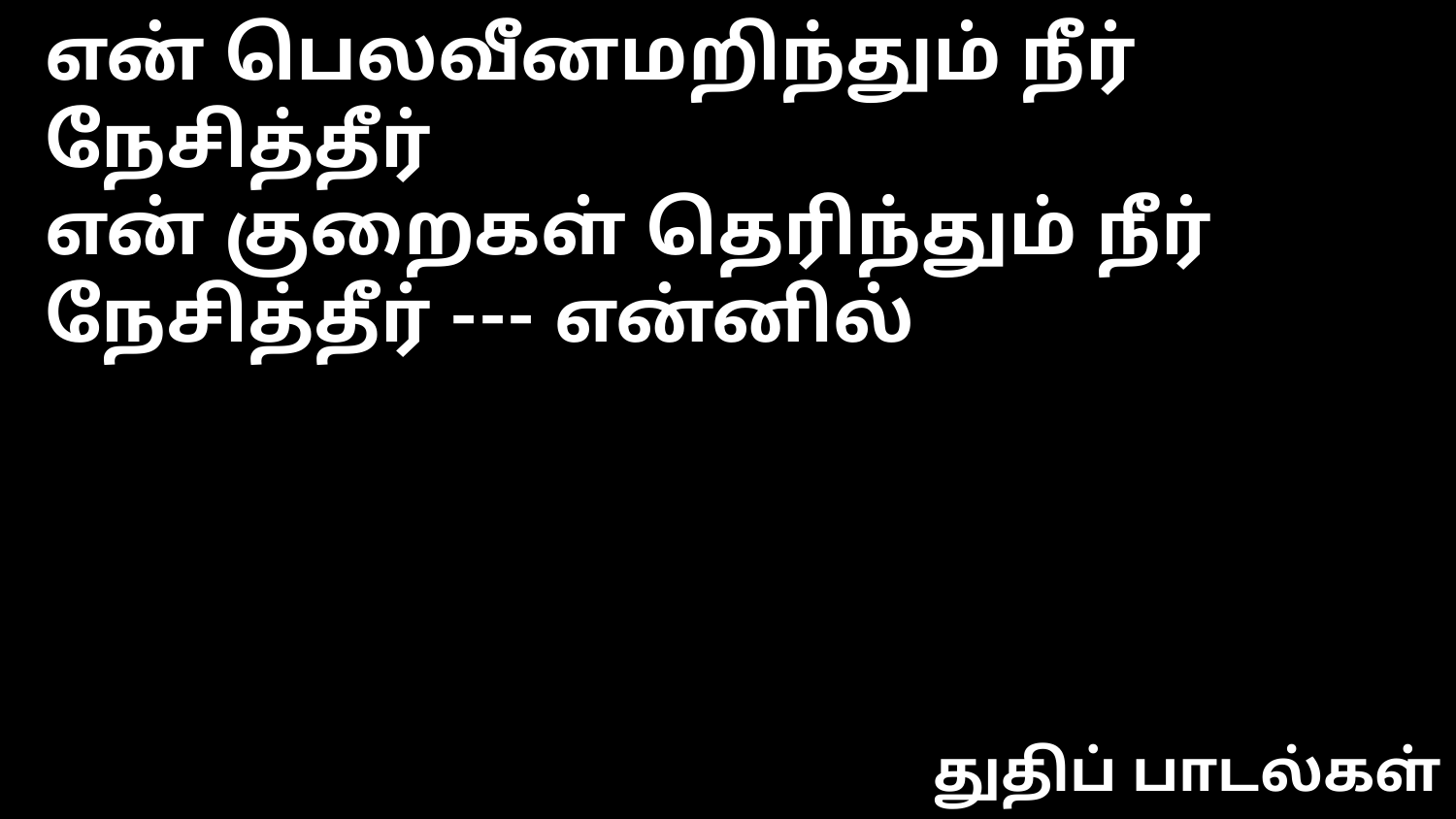

என் பெலவீனமறிந்தும் நீர் நேசித்தீர்
என் குறைகள் தெரிந்தும் நீர் நேசித்தீர் --- என்னில்

துதிப் பாடல்கள்